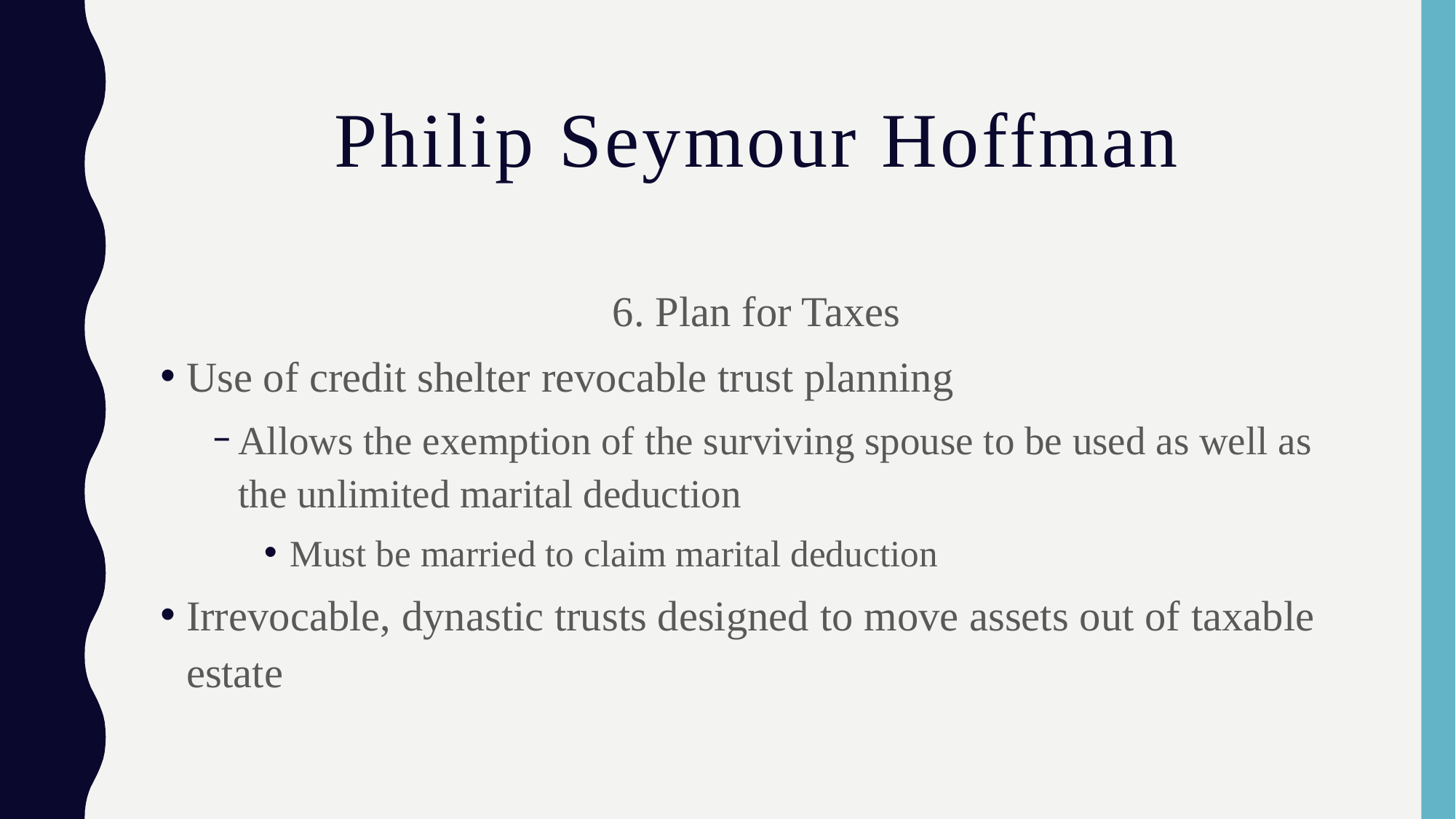

# Philip Seymour Hoffman
6. Plan for Taxes
Use of credit shelter revocable trust planning
Allows the exemption of the surviving spouse to be used as well as the unlimited marital deduction
Must be married to claim marital deduction
Irrevocable, dynastic trusts designed to move assets out of taxable estate